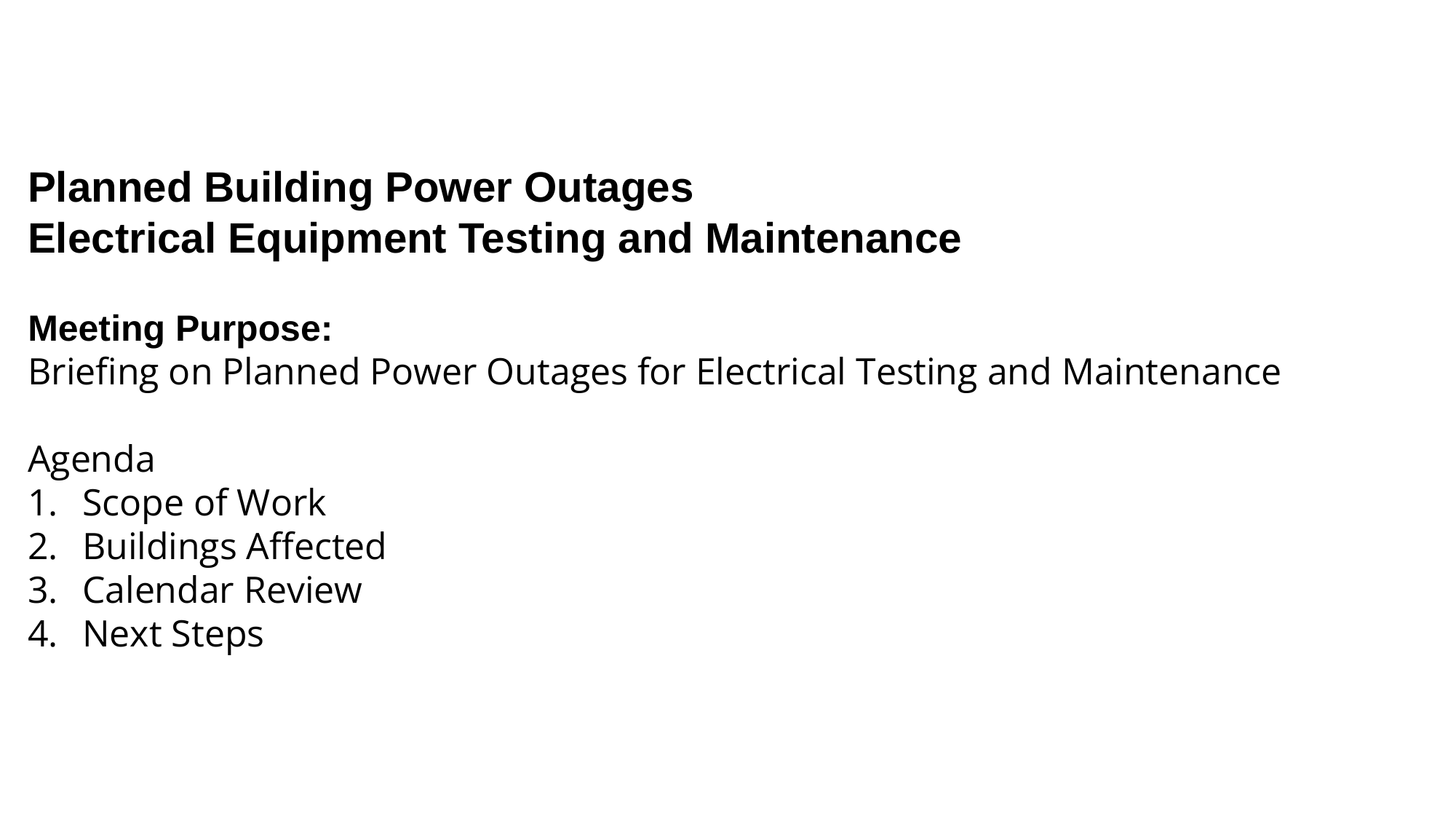

Planned Building Power Outages
Electrical Equipment Testing and Maintenance

Meeting Purpose:
Briefing on Planned Power Outages for Electrical Testing and Maintenance

Agenda
Scope of Work
Buildings Affected
Calendar Review
Next Steps